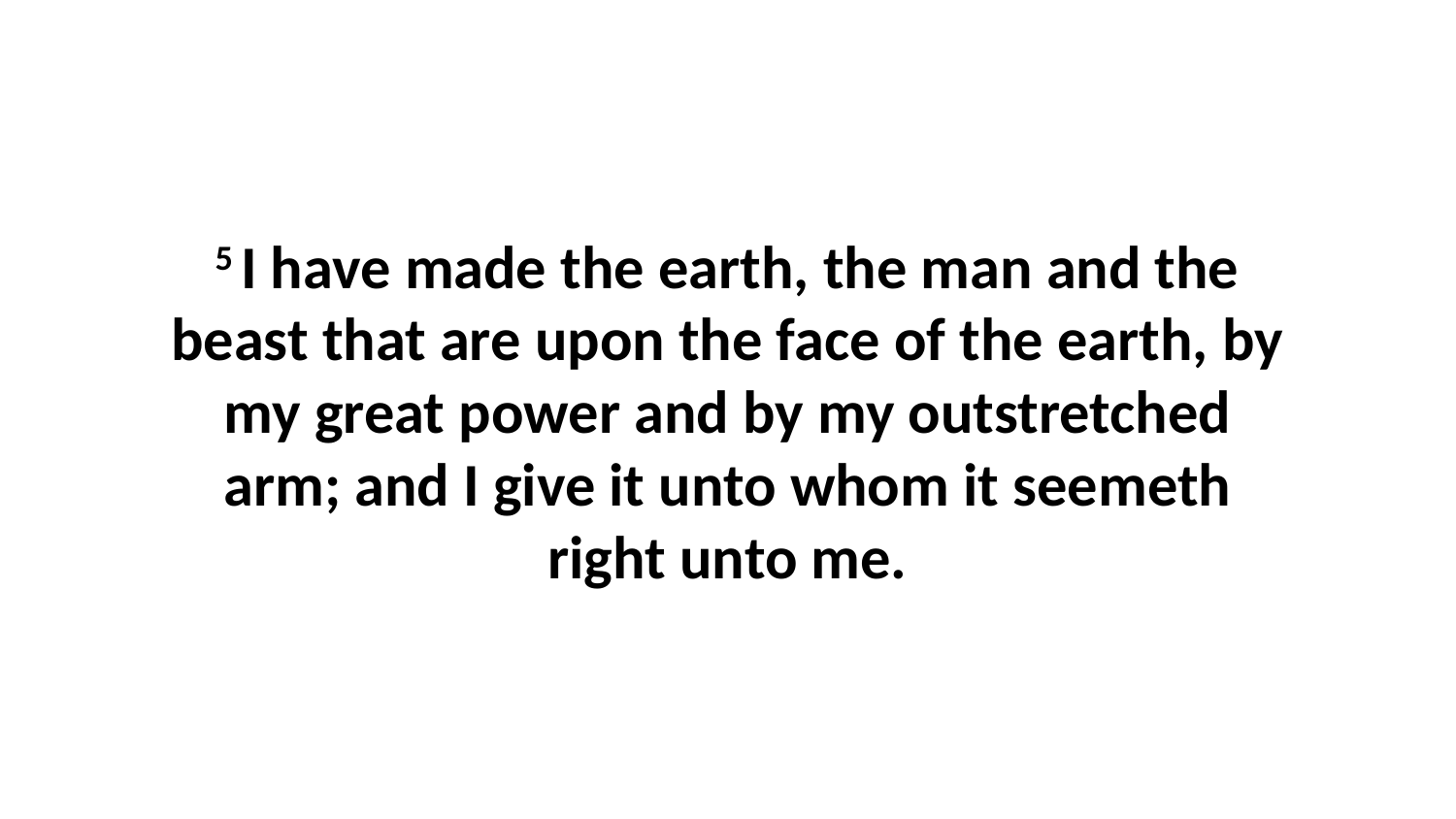

5 I have made the earth, the man and the beast that are upon the face of the earth, by my great power and by my outstretched arm; and I give it unto whom it seemeth right unto me.